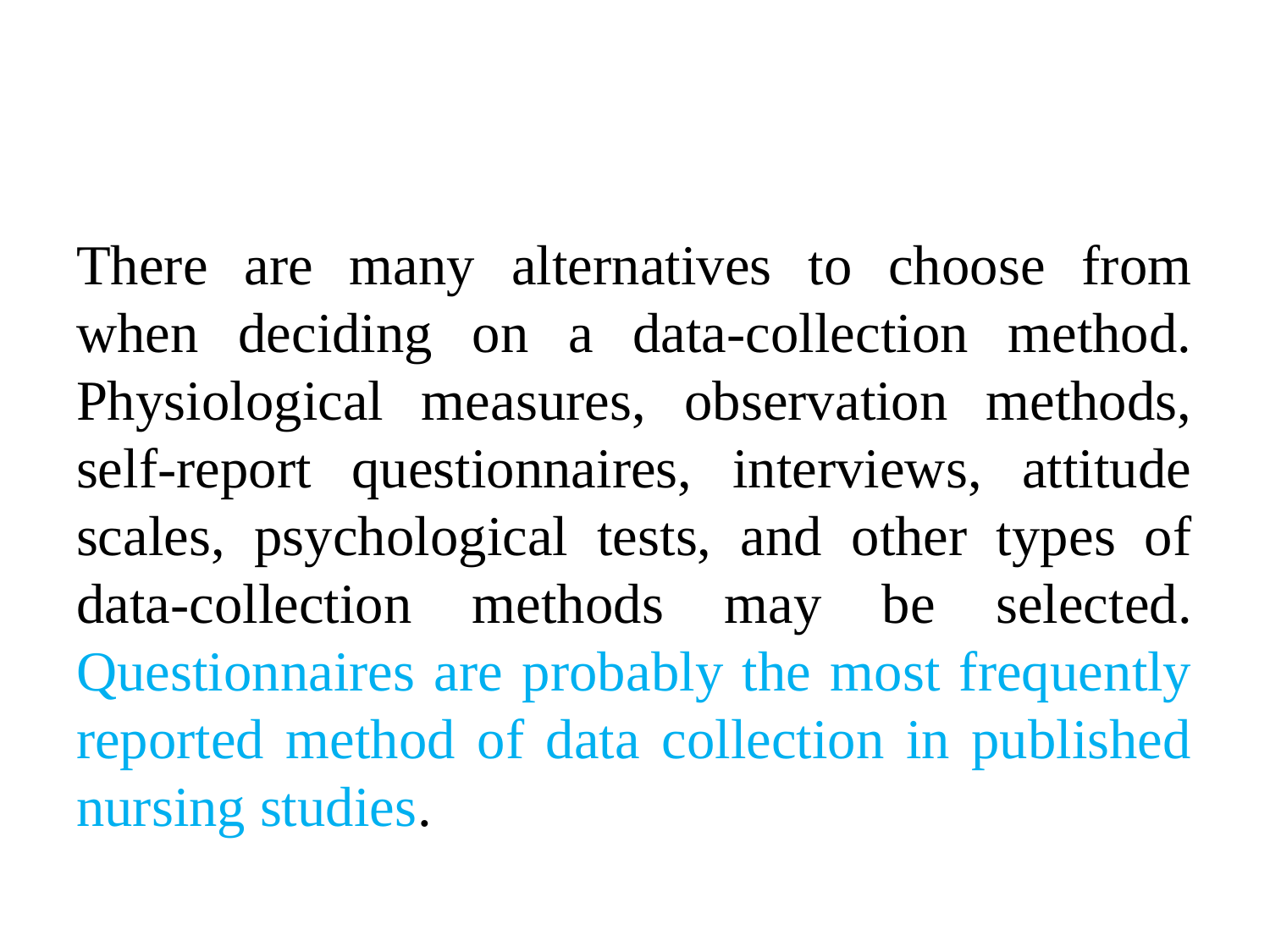

There are many alternatives to choose from when deciding on a data-collection method. Physiological measures, observation methods, self-report questionnaires, interviews, attitude scales, psychological tests, and other types of data-collection methods may be selected. Questionnaires are probably the most frequently reported method of data collection in published nursing studies.